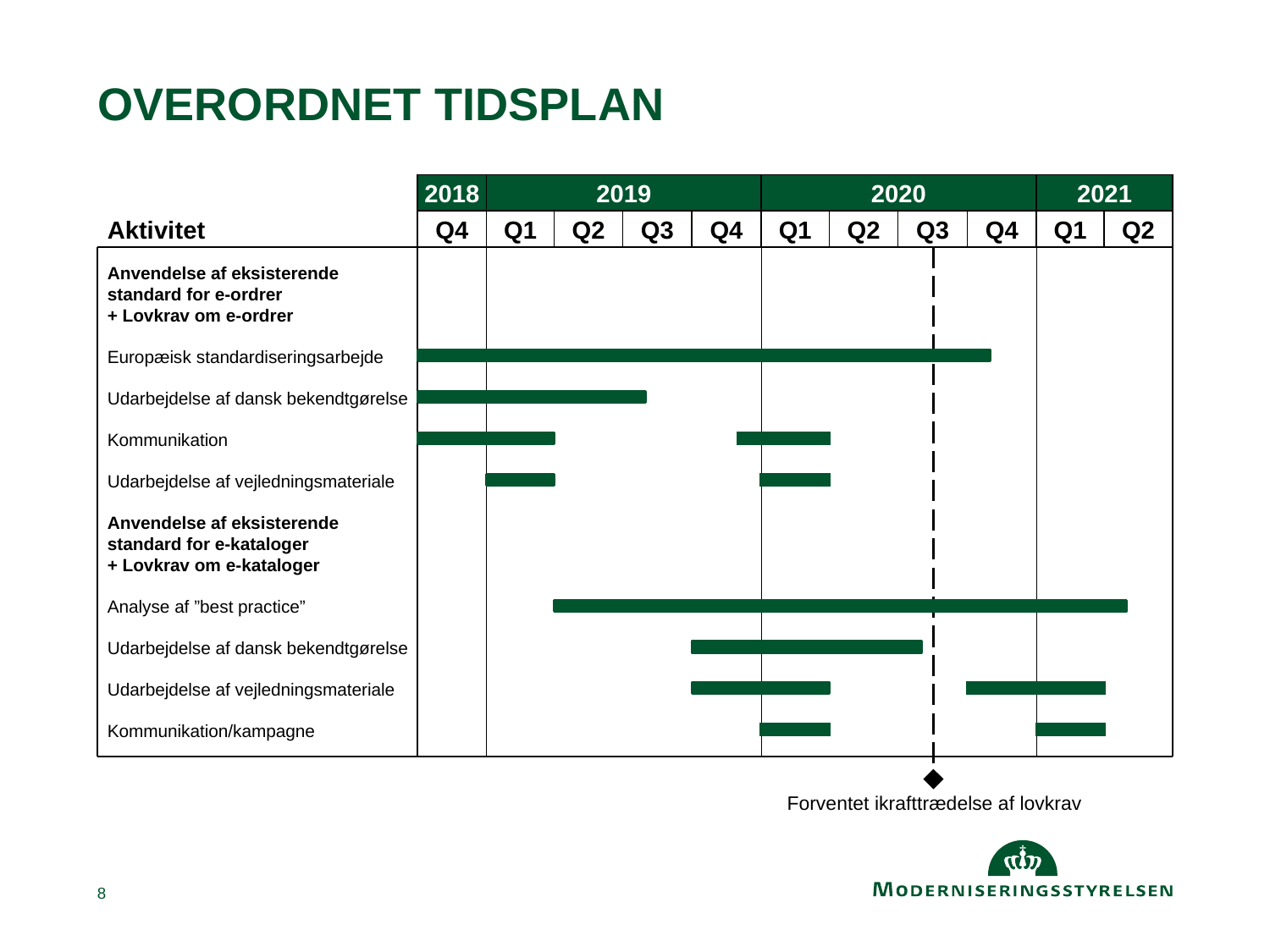

# Overordnet Tidsplan
2018
2019
2020
2021
Q4
Q1
Q2
Q3
Q4
Q1
Q2
Q3
Q4
Q1
Q2
Aktivitet
Anvendelse af eksisterende
standard for e-ordrer
+ Lovkrav om e-ordrer
Europæisk standardiseringsarbejde

Udarbejdelse af dansk bekendtgørelse

Kommunikation

Udarbejdelse af vejledningsmateriale

Anvendelse af eksisterende
standard for e-kataloger
+ Lovkrav om e-kataloger

Analyse af ”best practice”

Udarbejdelse af dansk bekendtgørelse

Udarbejdelse af vejledningsmateriale

Kommunikation/kampagne

Forventet ikrafttrædelse af lovkrav